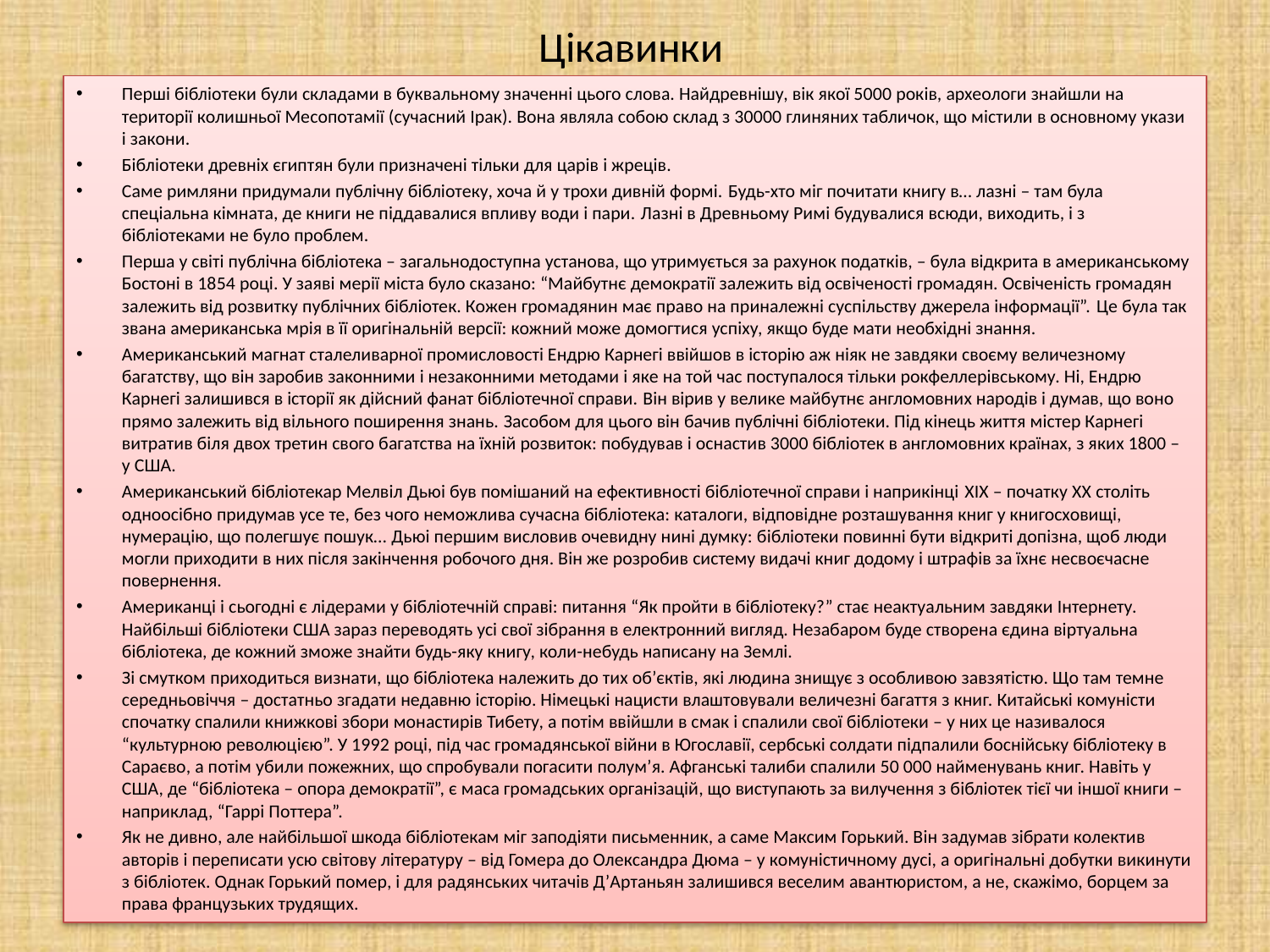

# Цікавинки
Перші бібліотеки були складами в буквальному значенні цього слова. Найдревнішу, вік якої 5000 років, археологи знайшли на території колишньої Месопотамії (сучасний Ірак). Вона являла собою склад з 30000 глиняних табличок, що містили в основному укази і закони.
Бібліотеки древніх єгиптян були призначені тільки для царів і жреців.
Саме римляни придумали публічну бібліотеку, хоча й у трохи дивній формі. Будь-хто міг почитати книгу в… лазні – там була спеціальна кімната, де книги не піддавалися впливу води і пари. Лазні в Древньому Римі будувалися всюди, виходить, і з бібліотеками не було проблем.
Перша у світі публічна бібліотека – загальнодоступна установа, що утримується за рахунок податків, – була відкрита в американському Бостоні в 1854 році. У заяві мерії міста було сказано: “Майбутнє демократії залежить від освіченості громадян. Освіченість громадян залежить від розвитку публічних бібліотек. Кожен громадянин має право на приналежні суспільству джерела інформації”. Це була так звана американська мрія в її оригінальній версії: кожний може домогтися успіху, якщо буде мати необхідні знання.
Американський магнат сталеливарної промисловості Ендрю Карнегі ввійшов в історію аж ніяк не завдяки своєму величезному багатству, що він заробив законними і незаконними методами і яке на той час поступалося тільки рокфеллерівському. Ні, Ендрю Карнегі залишився в історії як дійсний фанат бібліотечної справи. Він вірив у велике майбутнє англомовних народів і думав, що воно прямо залежить від вільного поширення знань. Засобом для цього він бачив публічні бібліотеки. Під кінець життя містер Карнегі витратив біля двох третин свого багатства на їхній розвиток: побудував і оснастив 3000 бібліотек в англомовних країнах, з яких 1800 – у США.
Американський бібліотекар Мелвіл Дьюі був помішаний на ефективності бібліотечної справи і наприкінці ХІХ – початку XX століть одноосібно придумав усе те, без чого неможлива сучасна бібліотека: каталоги, відповідне розташування книг у книгосховищі, нумерацію, що полегшує пошук… Дьюі першим висловив очевидну нині думку: бібліотеки повинні бути відкриті допізна, щоб люди могли приходити в них після закінчення робочого дня. Він же розробив систему видачі книг додому і штрафів за їхнє несвоєчасне повернення.
Американці і сьогодні є лідерами у бібліотечній справі: питання “Як пройти в бібліотеку?” стає неактуальним завдяки Інтернету. Найбільші бібліотеки США зараз переводять усі свої зібрання в електронний вигляд. Незабаром буде створена єдина віртуальна бібліотека, де кожний зможе знайти будь-яку книгу, коли-небудь написану на Землі.
Зі смутком приходиться визнати, що бібліотека належить до тих об’єктів, які людина знищує з особливою завзятістю. Що там темне середньовіччя – достатньо згадати недавню історію. Німецькі нацисти влаштовували величезні багаття з книг. Китайські комуністи спочатку спалили книжкові збори монастирів Тибету, а потім ввійшли в смак і спалили свої бібліотеки – у них це називалося “культурною революцією”. У 1992 році, під час громадянської війни в Югославії, сербські солдати підпалили боснійську бібліотеку в Сараєво, а потім убили пожежних, що спробували погасити полум’я. Афганські талиби спалили 50 000 найменувань книг. Навіть у США, де “бібліотека – опора демократії”, є маса громадських організацій, що виступають за вилучення з бібліотек тієї чи іншої книги – наприклад, “Гаррі Поттера”.
Як не дивно, але найбільшої шкода бібліотекам міг заподіяти письменник, а саме Максим Горький. Він задумав зібрати колектив авторів і переписати усю світову літературу – від Гомера до Олександра Дюма – у комуністичному дусі, а оригінальні добутки викинути з бібліотек. Однак Горький помер, і для радянських читачів Д’Артаньян залишився веселим авантюристом, а не, скажімо, борцем за права французьких трудящих.